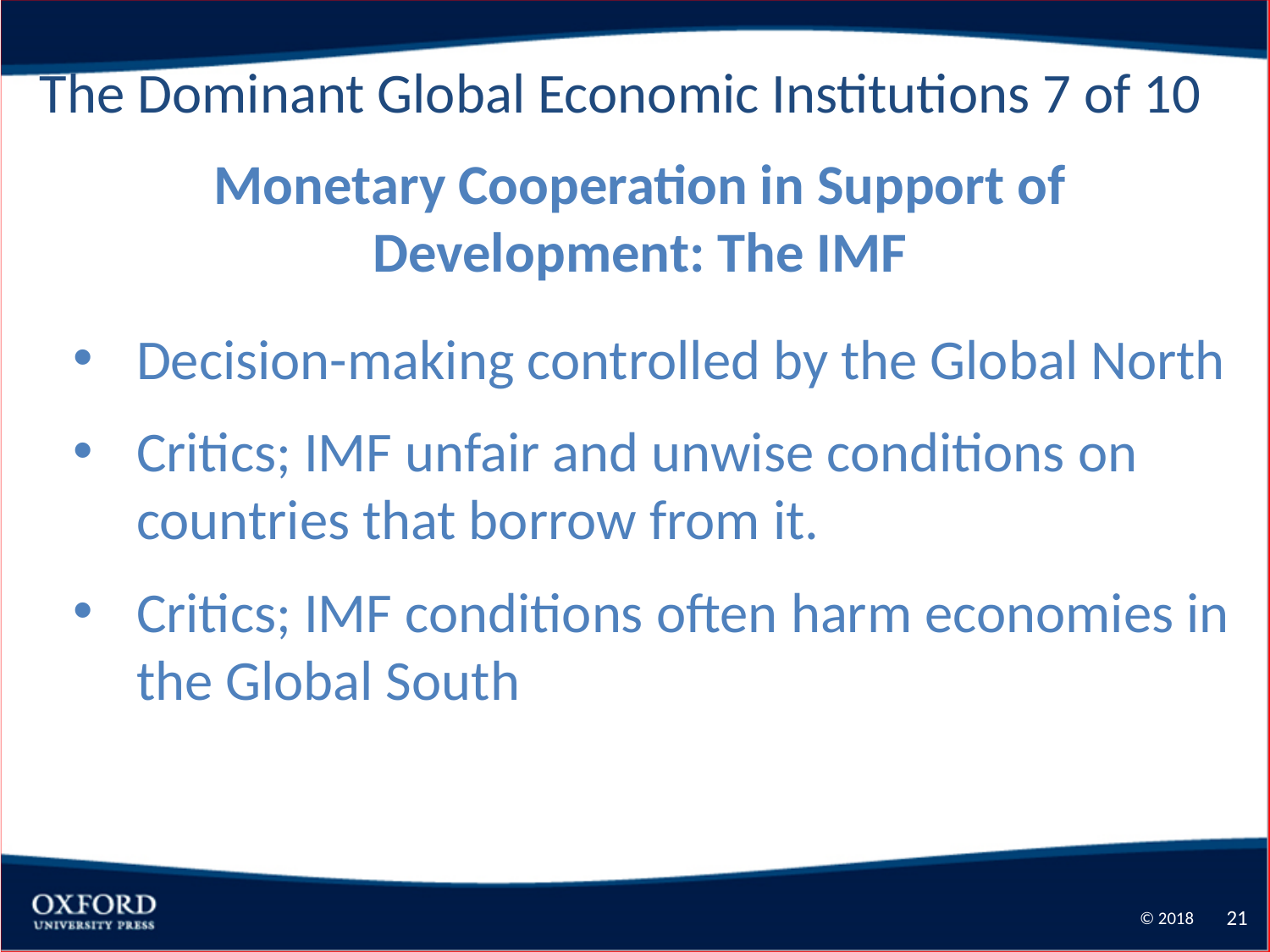

The Dominant Global Economic Institutions 7 of 10
Monetary Cooperation in Support of Development: The IMF

Decision-making controlled by the Global North
Critics; IMF unfair and unwise conditions on countries that borrow from it.
Critics; IMF conditions often harm economies in the Global South